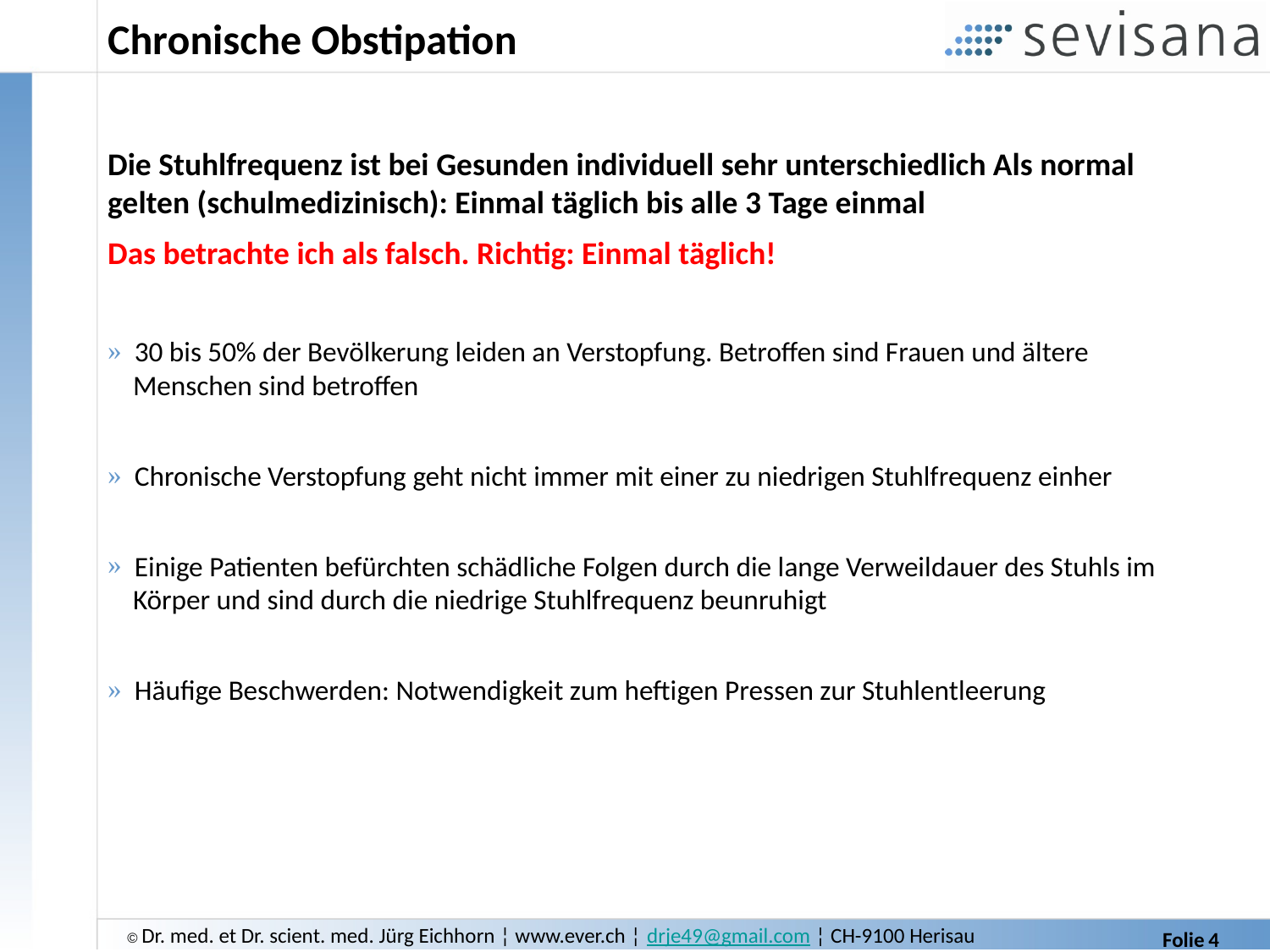

# Chronische Obstipation
Die Stuhlfrequenz ist bei Gesunden individuell sehr unterschiedlich Als normal gelten (schulmedizinisch): Einmal täglich bis alle 3 Tage einmal
Das betrachte ich als falsch. Richtig: Einmal täglich!

  30 bis 50% der Bevölkerung leiden an Verstopfung. Betroffen sind Frauen und ältere
    Menschen sind betroffen

  Chronische Verstopfung geht nicht immer mit einer zu niedrigen Stuhlfrequenz einher

  Einige Patienten befürchten schädliche Folgen durch die lange Verweildauer des Stuhls im
    Körper und sind durch die niedrige Stuhlfrequenz beunruhigt

  Häufige Beschwerden: Notwendigkeit zum heftigen Pressen zur Stuhlentleerung